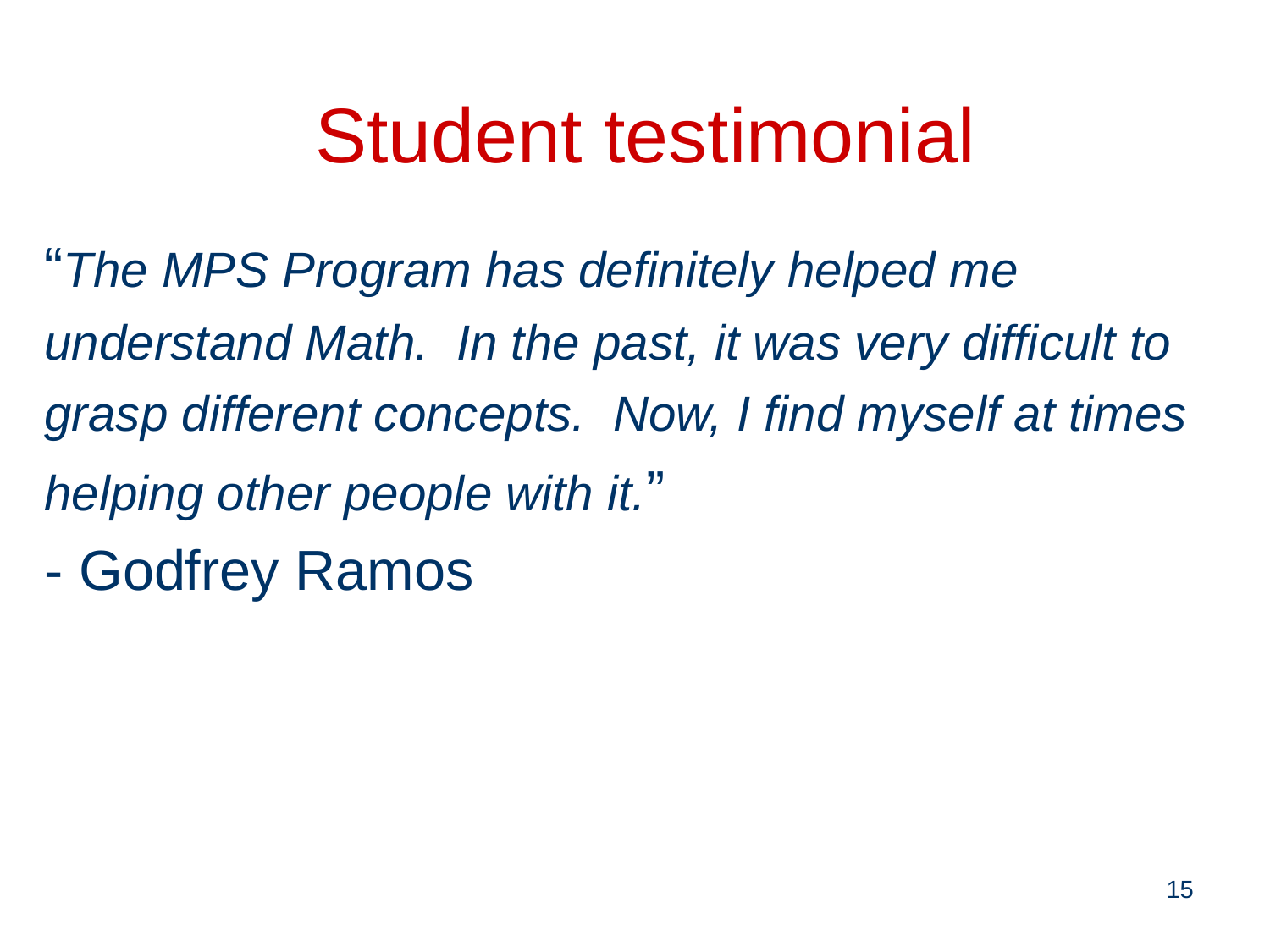

# Student testimonial
“The MPS Program has definitely helped me understand Math.  In the past, it was very difficult to grasp different concepts.  Now, I find myself at times helping other people with it.”
- Godfrey Ramos
15